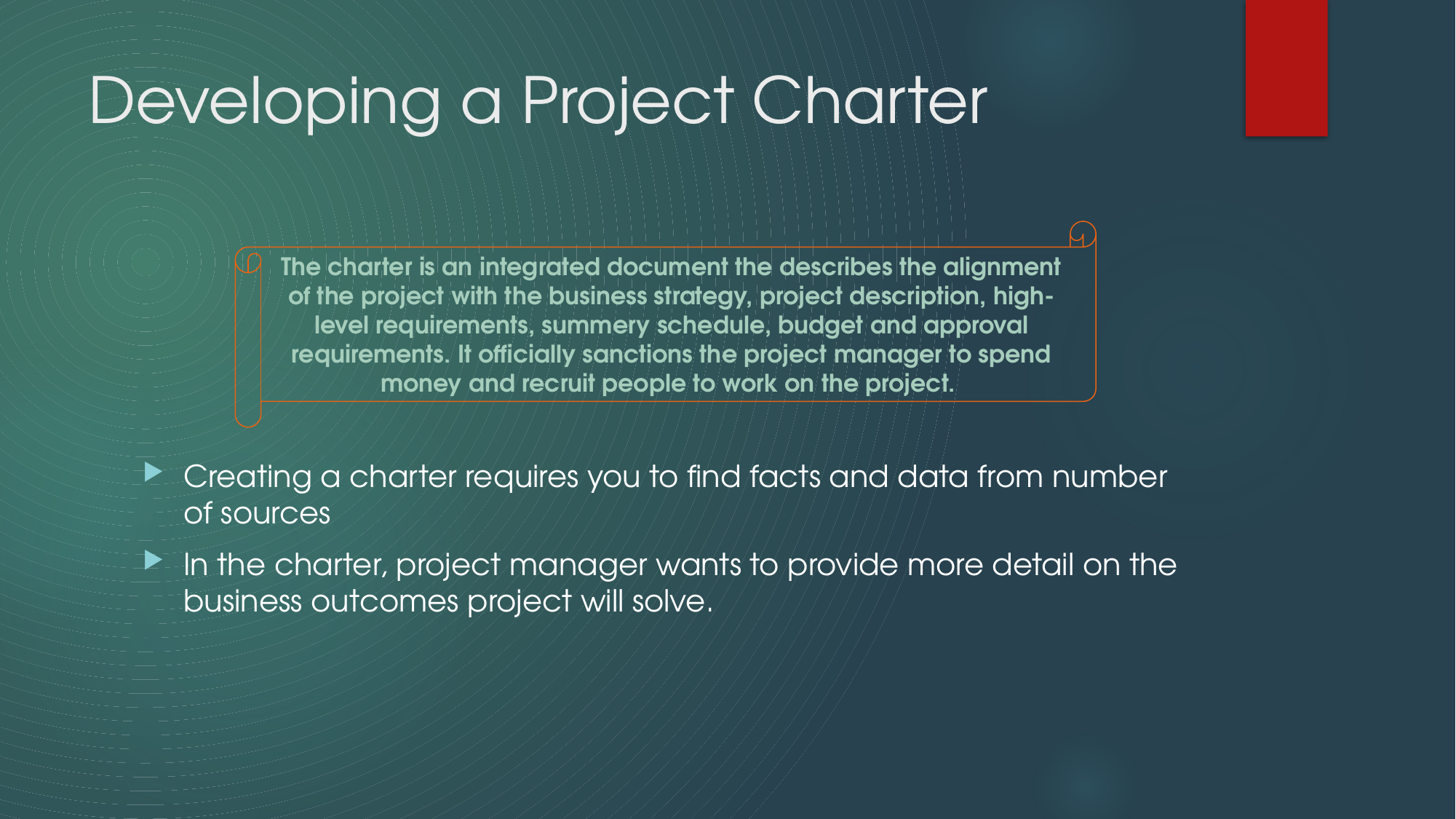

# Developing a Project Charter
The charter is an integrated document the describes the alignment of the project with the business strategy, project description, high-level requirements, summery schedule, budget and approval requirements. It officially sanctions the project manager to spend money and recruit people to work on the project.

Creating a charter requires you to find facts and data from number of sources
In the charter, project manager wants to provide more detail on the business outcomes project will solve.